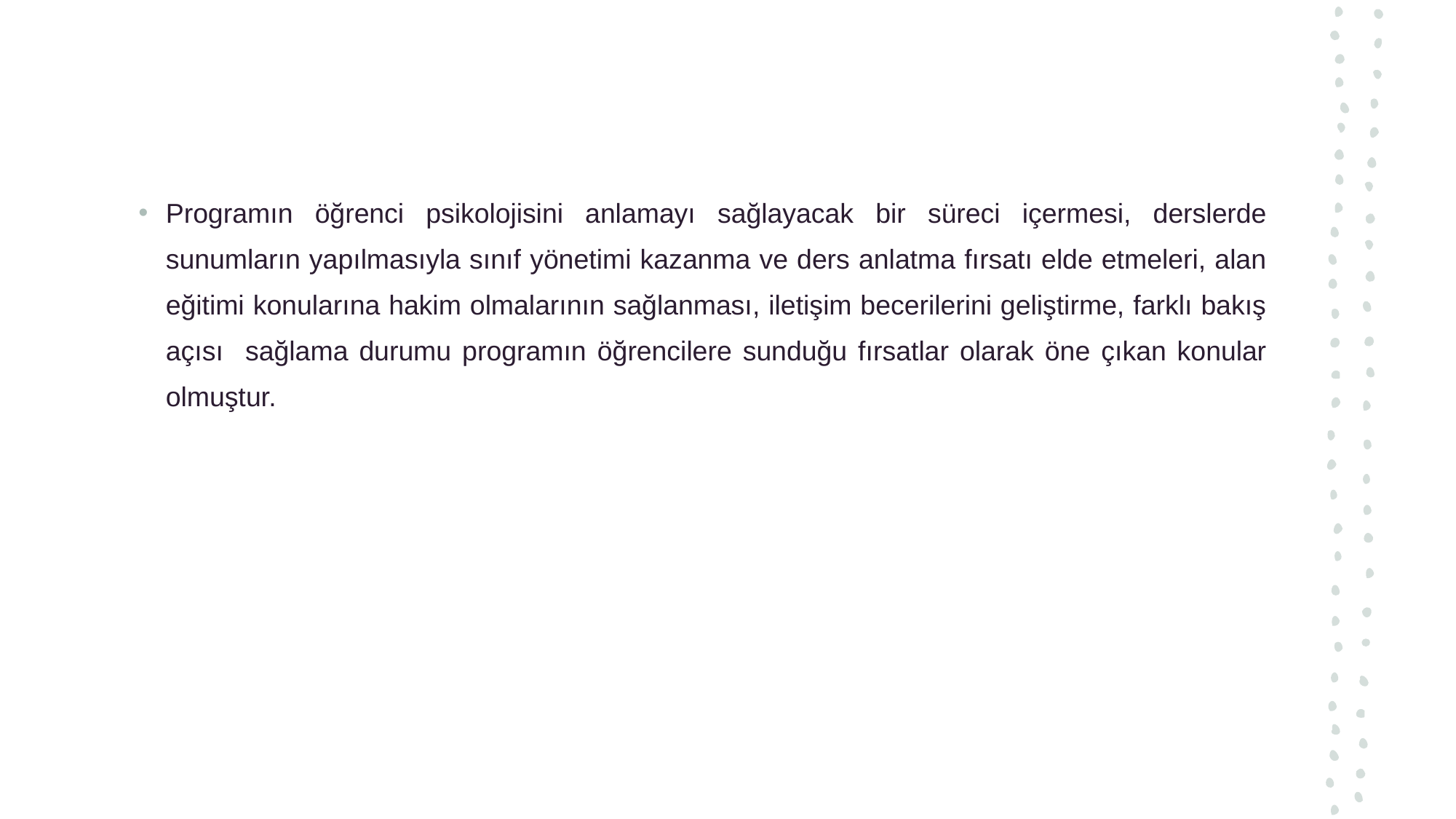

Programın öğrenci psikolojisini anlamayı sağlayacak bir süreci içermesi, derslerde sunumların yapılmasıyla sınıf yönetimi kazanma ve ders anlatma fırsatı elde etmeleri, alan eğitimi konularına hakim olmalarının sağlanması, iletişim becerilerini geliştirme, farklı bakış açısı  sağlama durumu programın öğrencilere sunduğu fırsatlar olarak öne çıkan konular olmuştur.